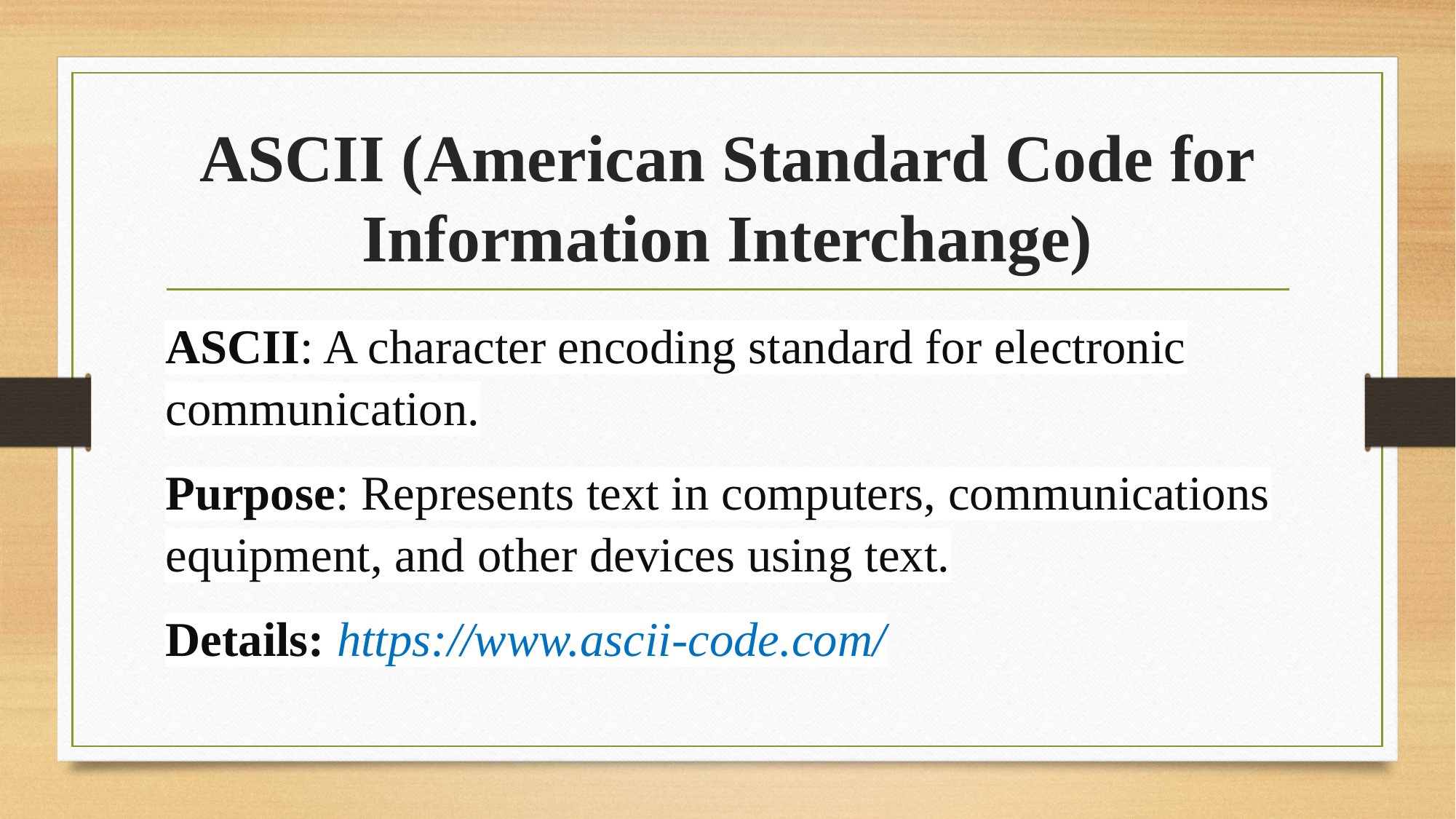

# ASCII (American Standard Code for Information Interchange)
ASCII: A character encoding standard for electronic communication.
Purpose: Represents text in computers, communications equipment, and other devices using text.
Details: https://www.ascii-code.com/